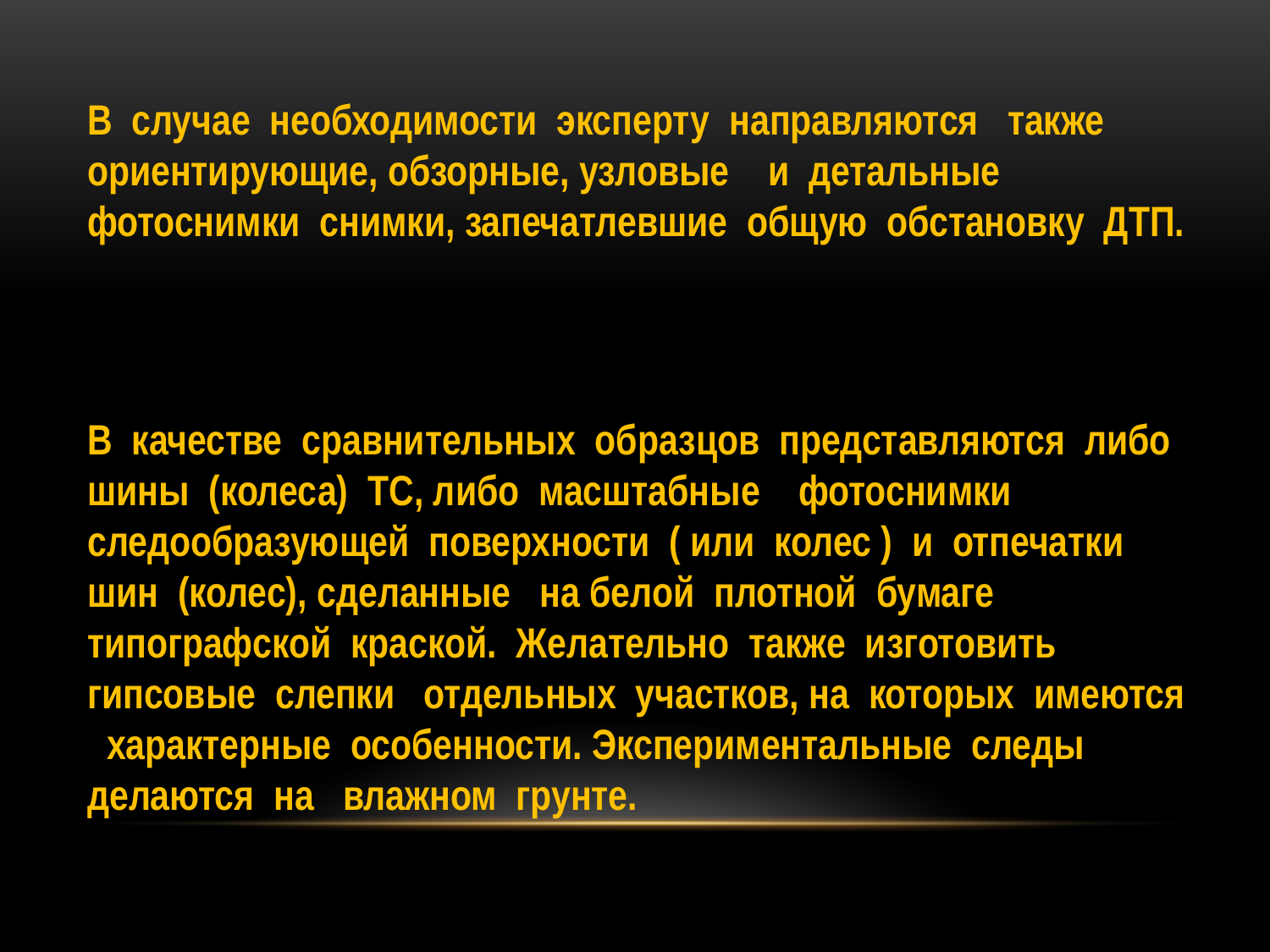

В  случае  необходимости  эксперту  направляются   также  ориентирующие, обзорные, узловые    и  детальные  фотоснимки  снимки, запечатлевшие  общую  обстановку  ДТП.
В  качестве  сравнительных  образцов  представляются  либо  шины  (колеса)  ТС, либо  масштабные    фотоснимки  следообразующей  поверхности  ( или  колес )  и  отпечатки  шин  (колес), сделанные   на белой  плотной  бумаге  типографской  краской.  Желательно  также  изготовить  гипсовые  слепки   отдельных  участков, на  которых  имеются   характерные  особенности. Экспериментальные  следы  делаются  на   влажном  грунте.